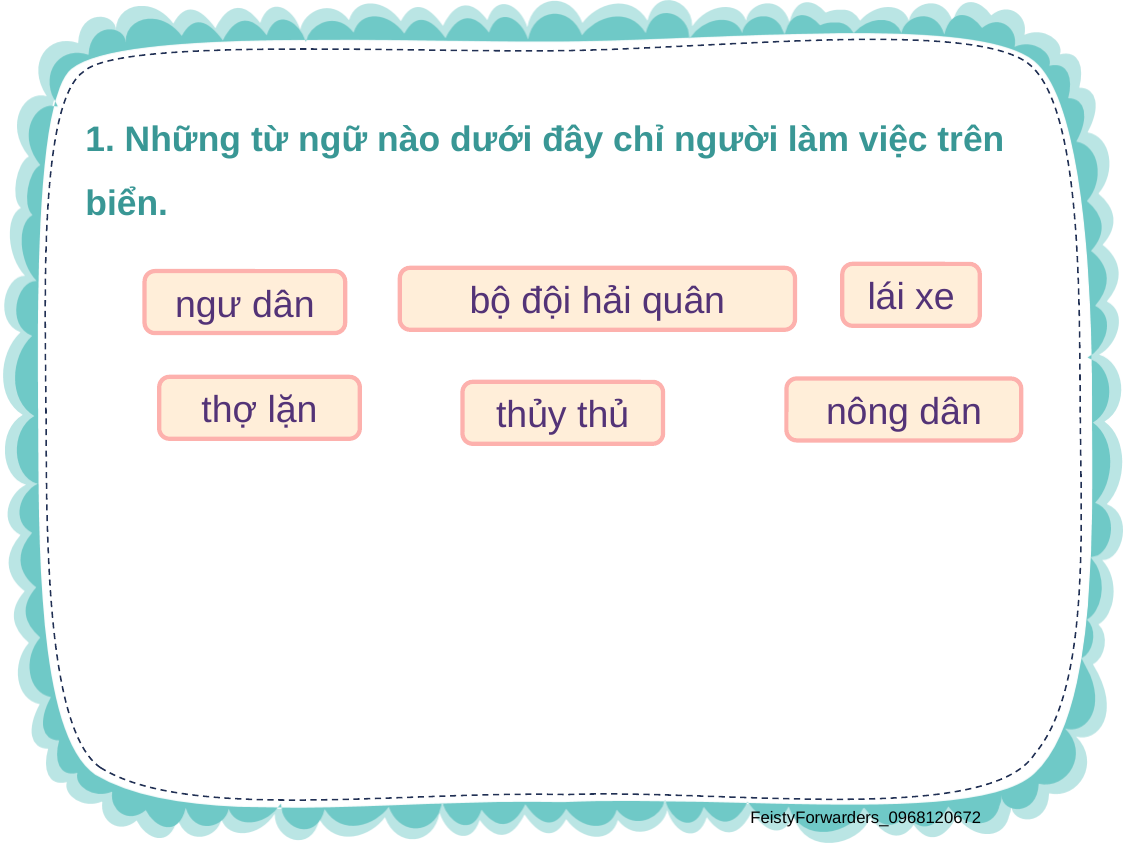

1. Những từ ngữ nào dưới đây chỉ người làm việc trên biển.
lái xe
bộ đội hải quân
ngư dân
thợ lặn
nông dân
thủy thủ